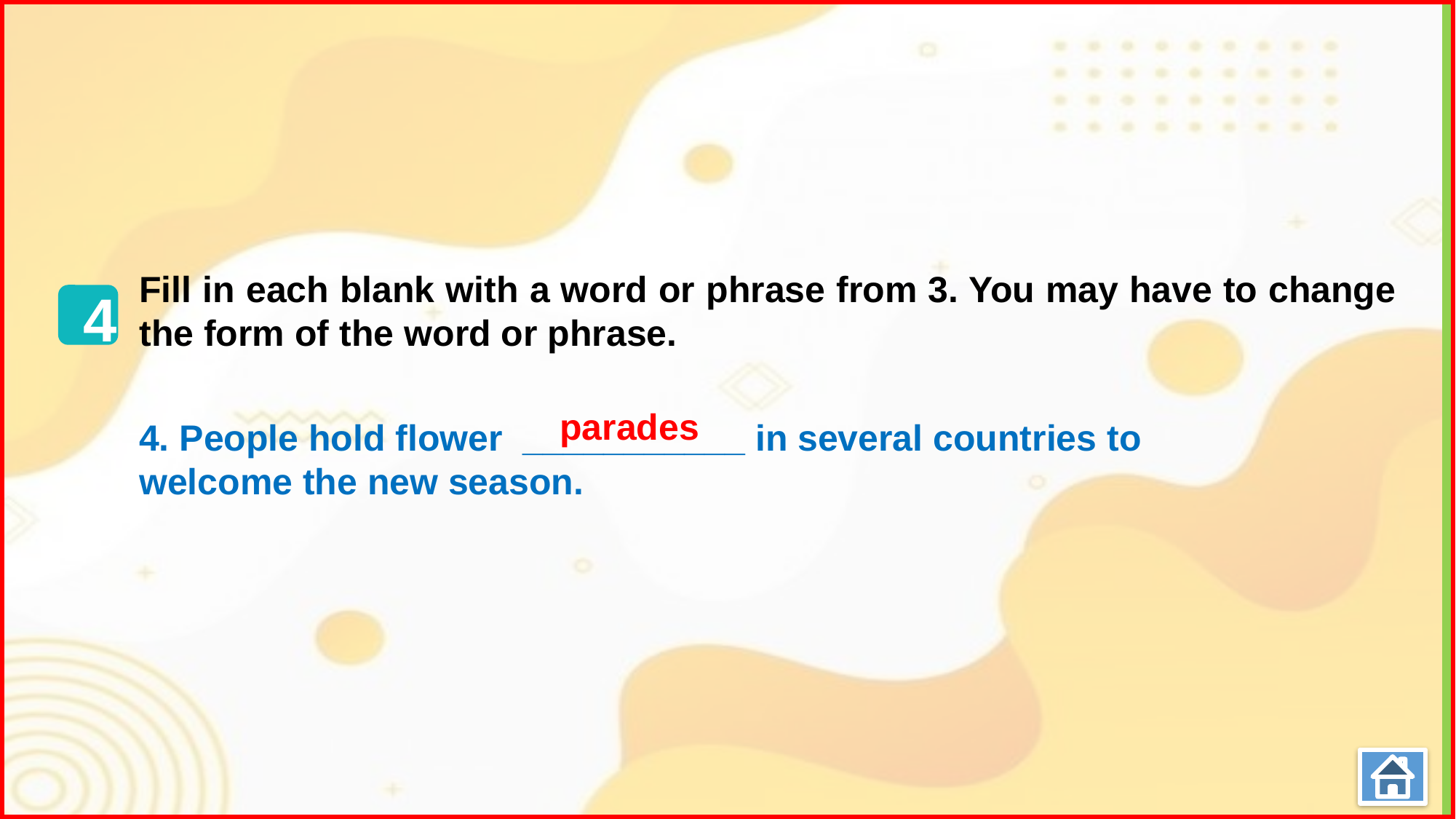

Fill in each blank with a word or phrase from 3. You may have to change the form of the word or phrase.
4

parades
4. People hold flower  ___________ in several countries to welcome the new season.